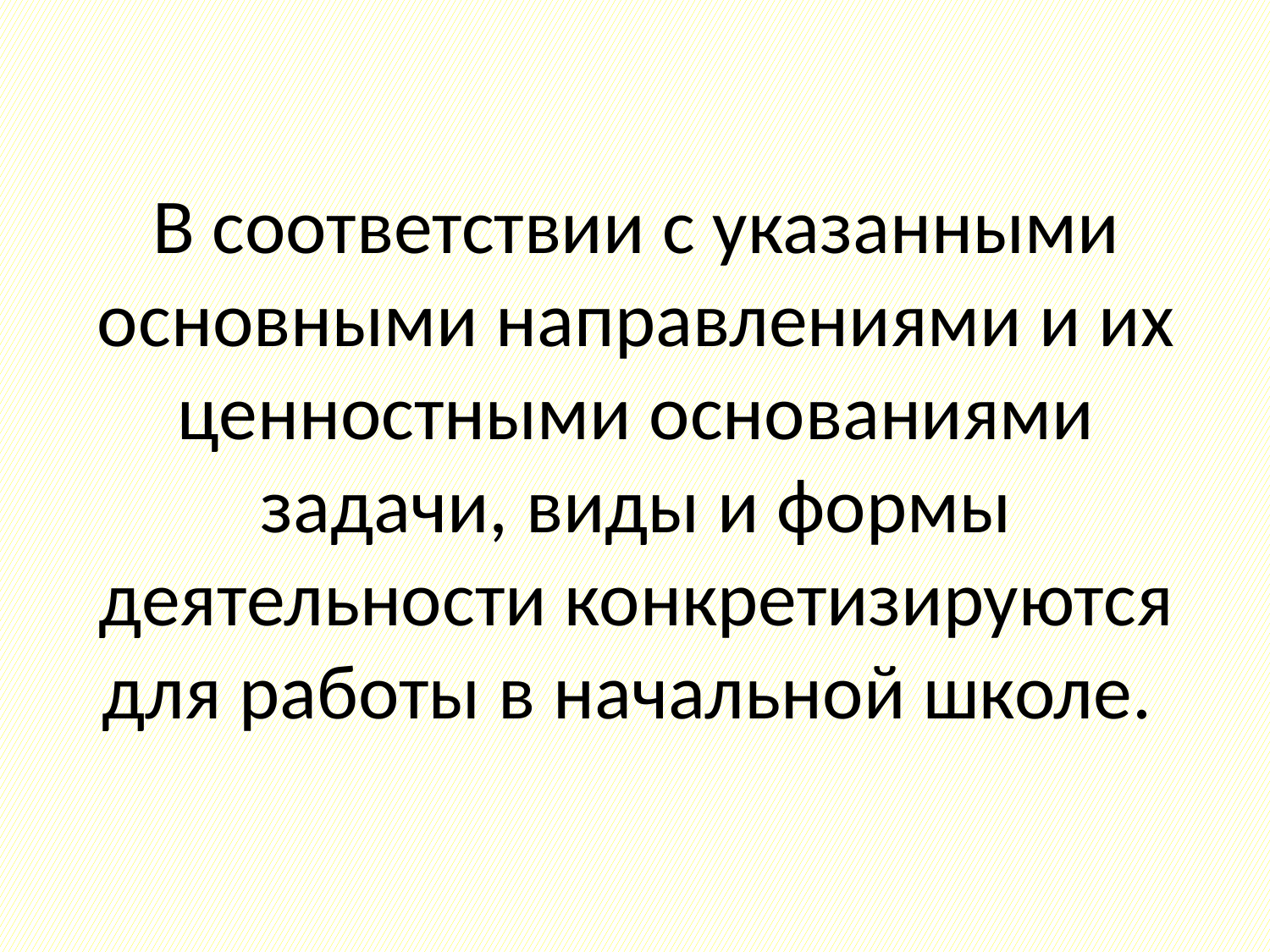

# В соответствии с указанными основными направлениями и их ценностными основаниями задачи, виды и формы деятельности конкретизируются для работы в начальной школе.